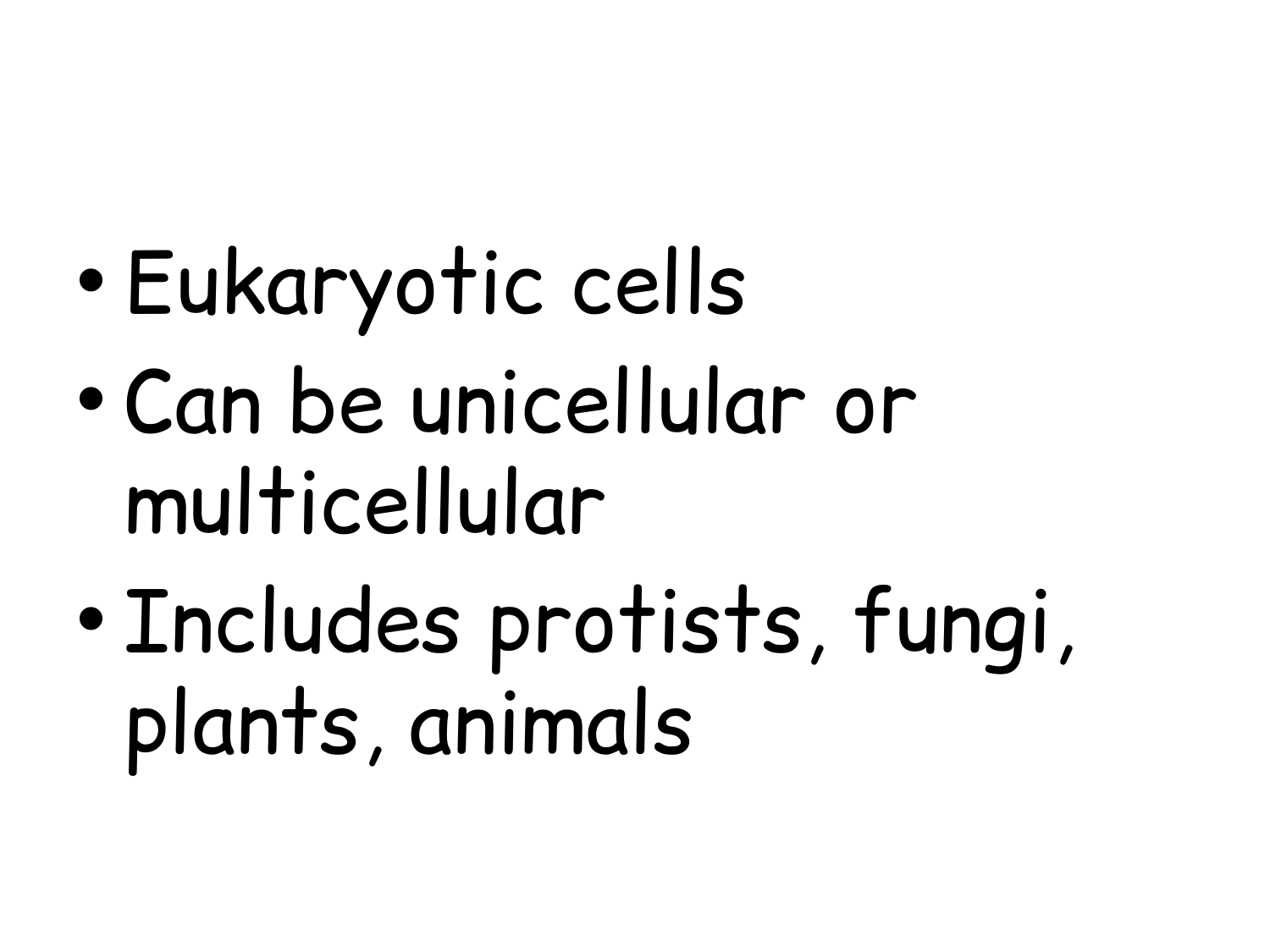

Eukaryotic cells
Can be unicellular or multicellular
Includes protists, fungi, plants, animals